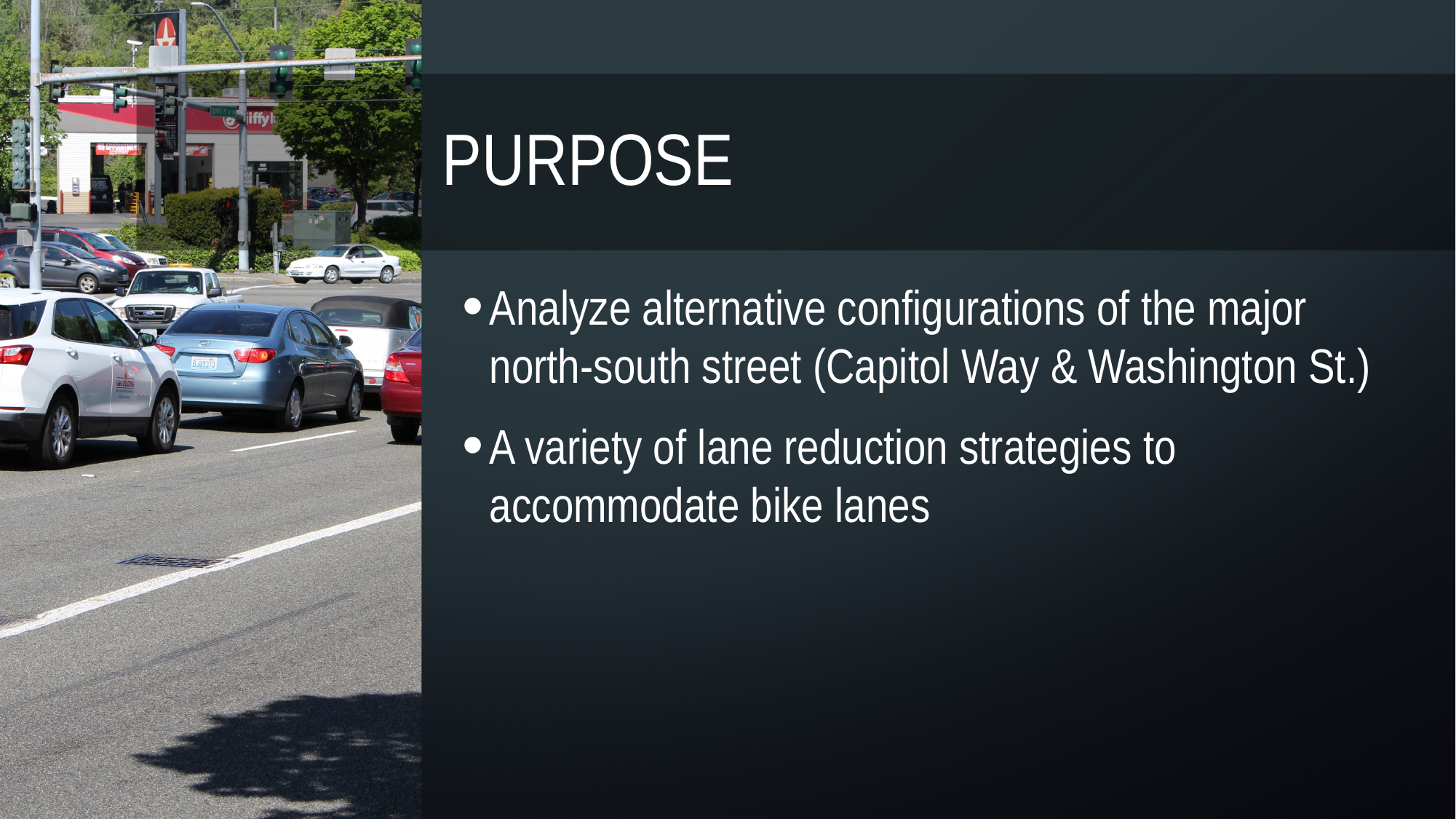

# Purpose
Analyze alternative configurations of the major north-south street (Capitol Way & Washington St.)
A variety of lane reduction strategies to accommodate bike lanes